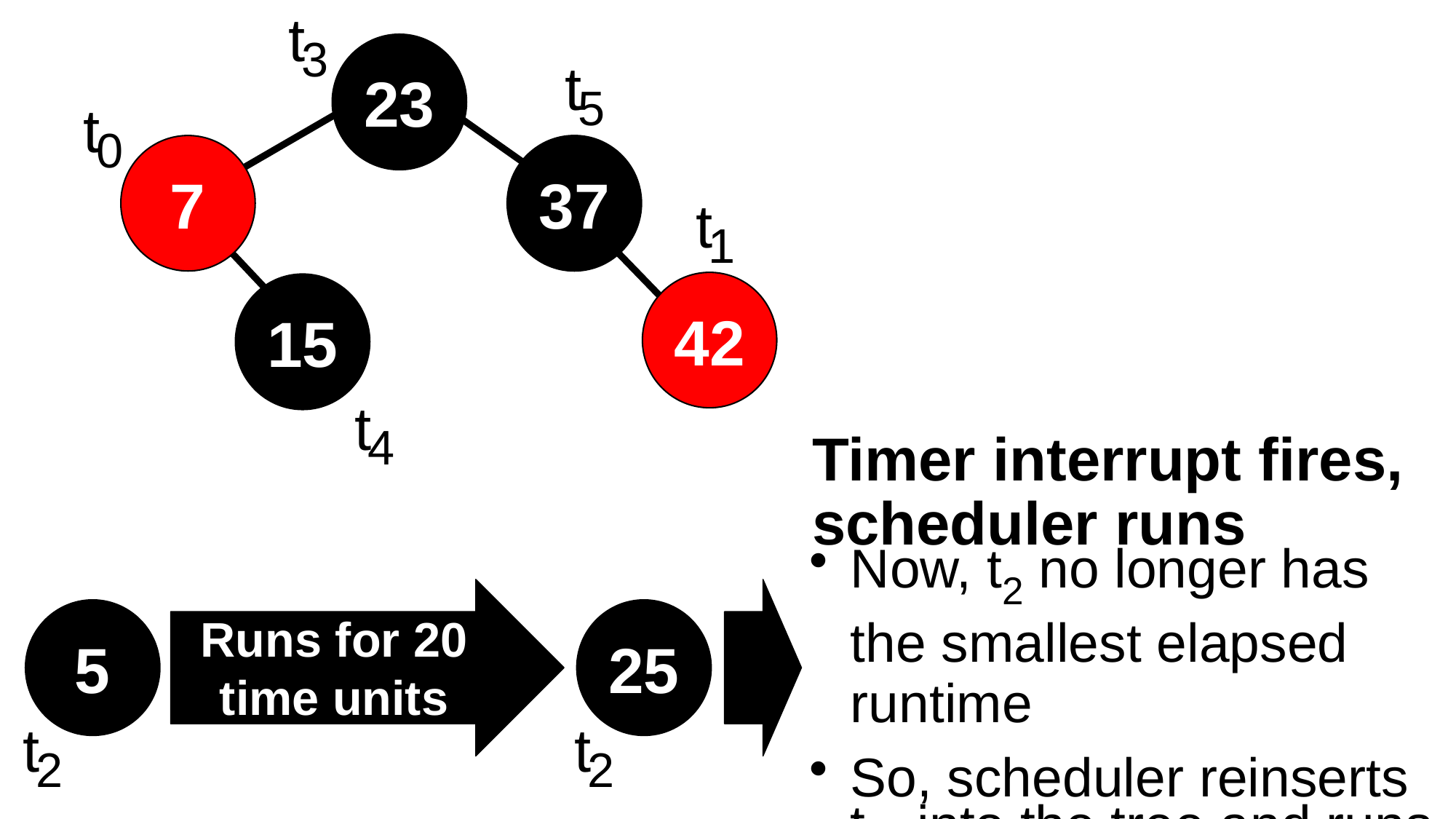

t
3
23
7
37
42
15
t
5
t
0
t
1
t
4
Timer interrupt fires, scheduler runs
Now, t2 no longer has the smallest elapsed runtime
So, scheduler reinserts t2  into the tree and runs t0!

Runs for 20 time units

5
t
2
25
t
2